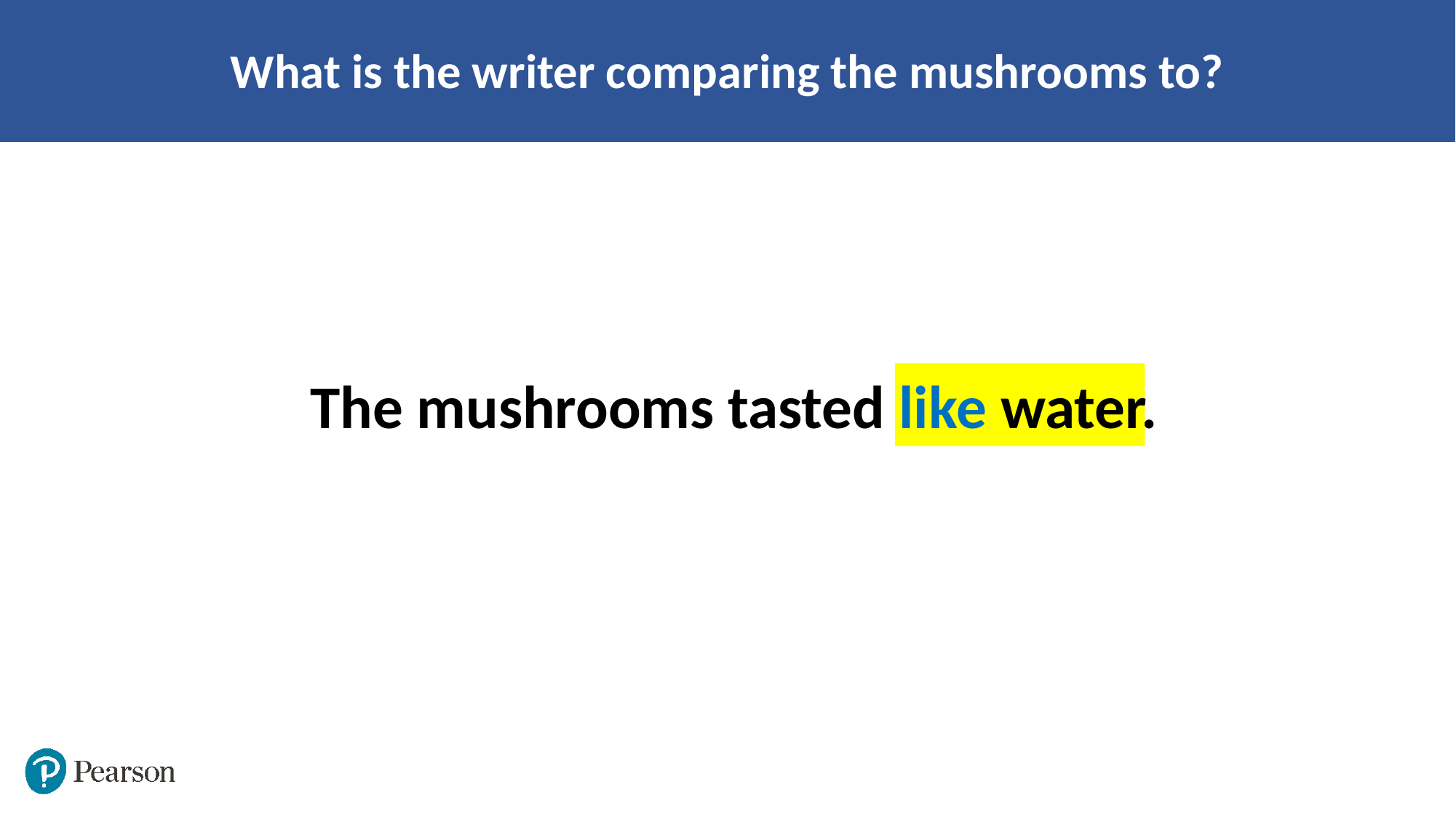

What is the writer comparing the mushrooms to?
The mushrooms tasted like water.